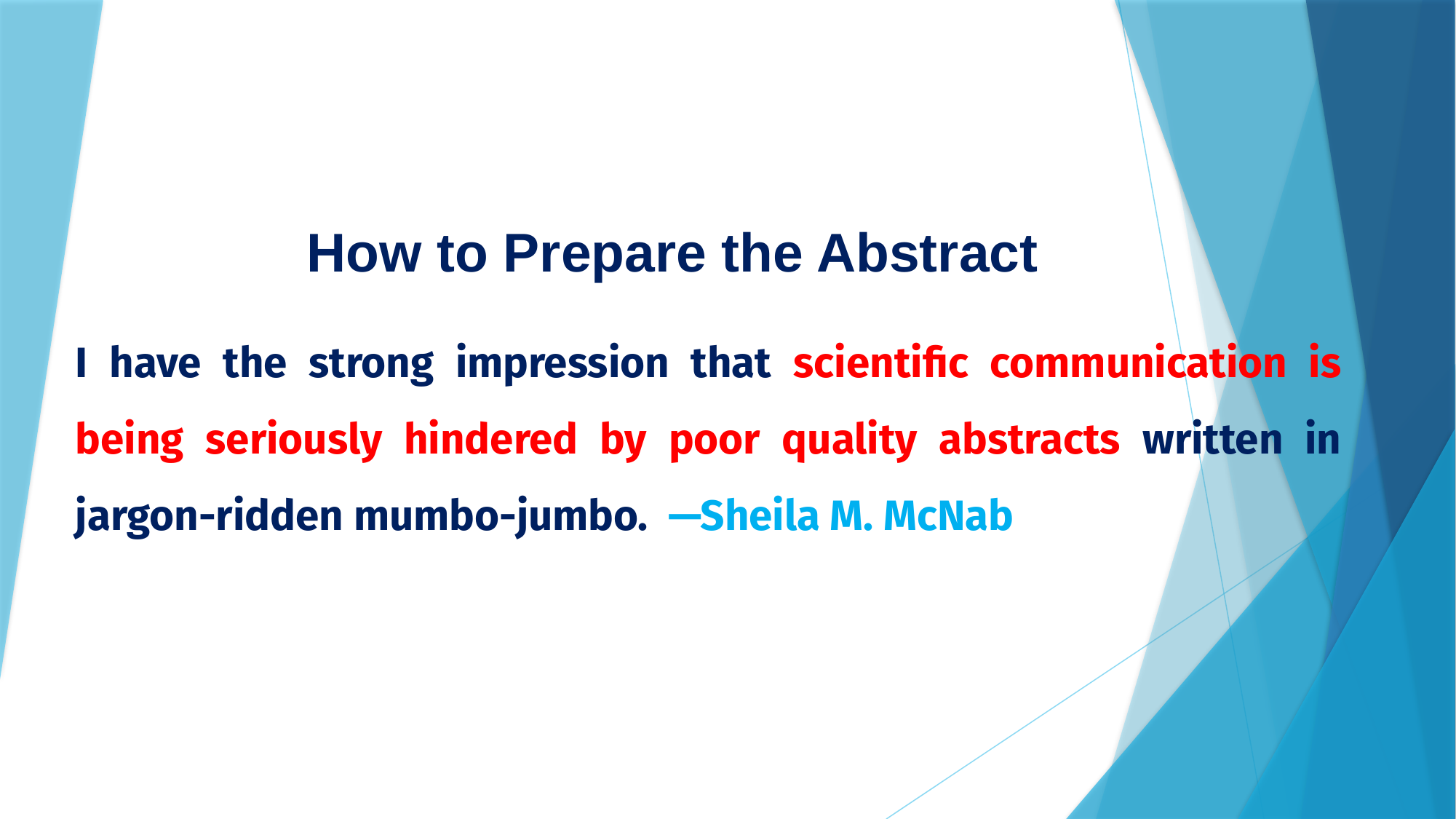

# How to Prepare the Abstract
I have the strong impression that scientific communication is being seriously hindered by poor quality abstracts written in jargon-ridden mumbo-jumbo.  —Sheila M. McNab